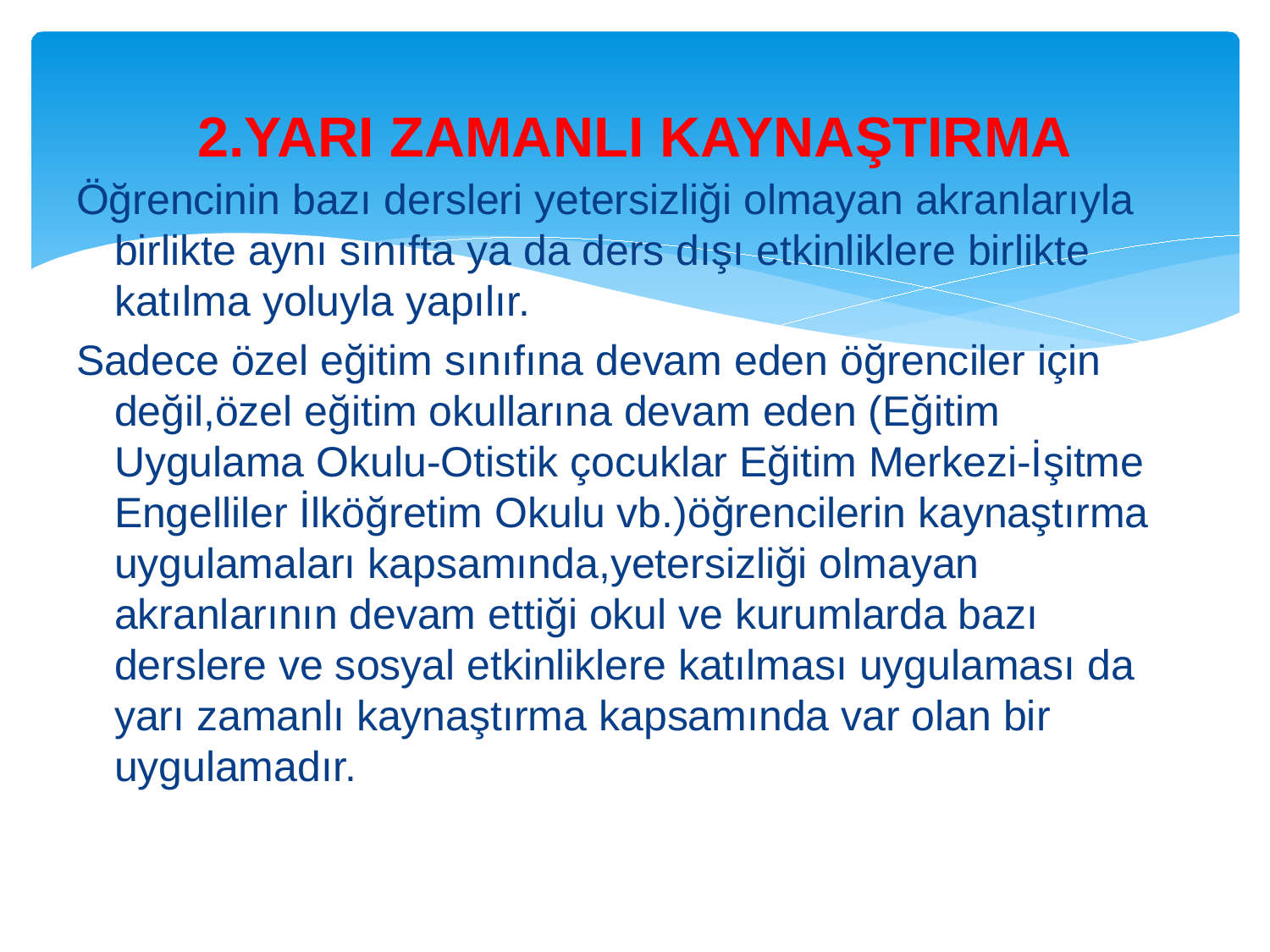

# 2.YARI ZAMANLI KAYNAŞTIRMA
Öğrencinin bazı dersleri yetersizliği olmayan akranlarıyla birlikte aynı sınıfta ya da ders dışı etkinliklere birlikte katılma yoluyla yapılır.
Sadece özel eğitim sınıfına devam eden öğrenciler için değil,özel eğitim okullarına devam eden (Eğitim Uygulama Okulu-Otistik çocuklar Eğitim Merkezi-İşitme Engelliler İlköğretim Okulu vb.)öğrencilerin kaynaştırma uygulamaları kapsamında,yetersizliği olmayan akranlarının devam ettiği okul ve kurumlarda bazı derslere ve sosyal etkinliklere katılması uygulaması da yarı zamanlı kaynaştırma kapsamında var olan bir uygulamadır.